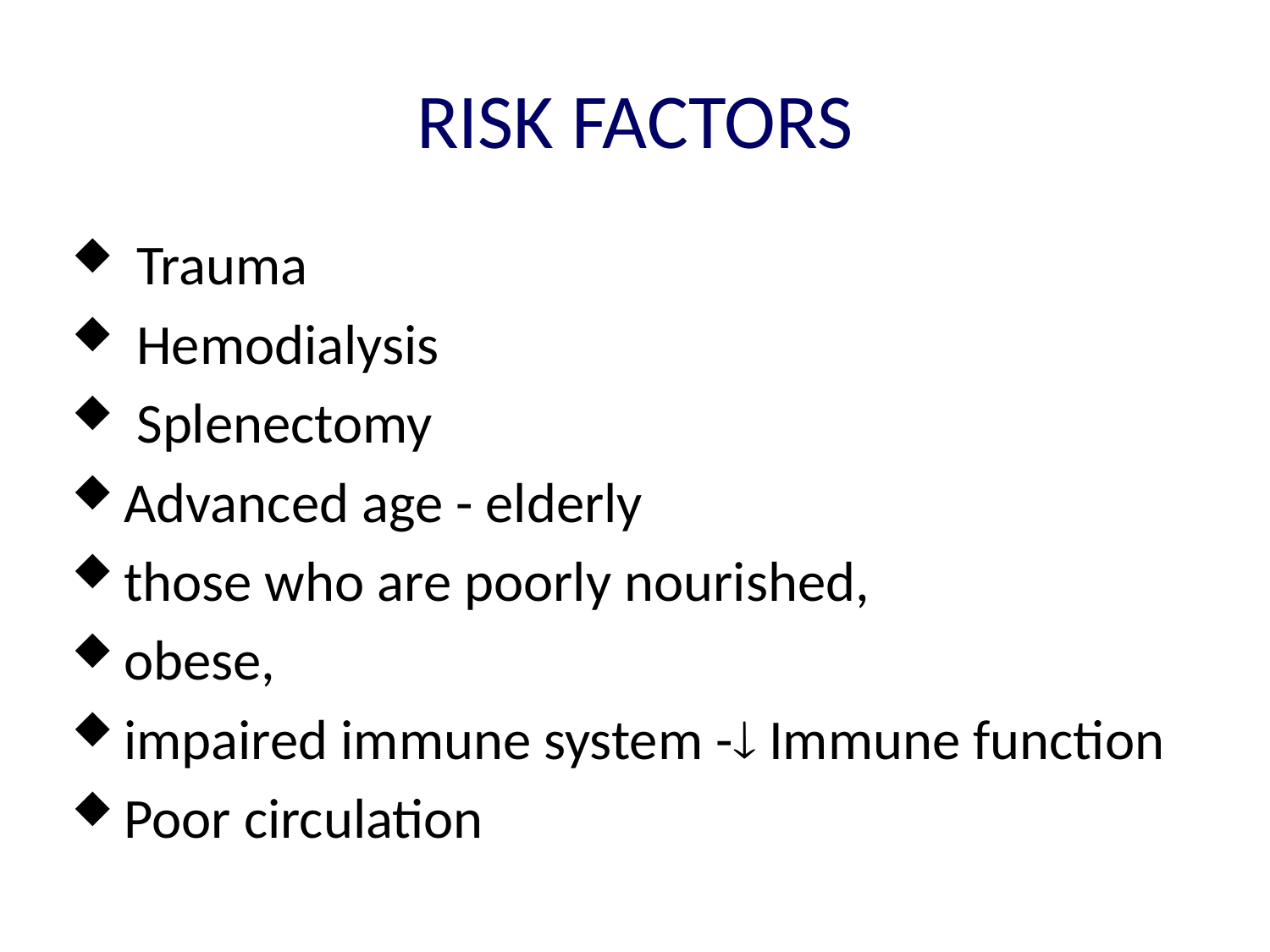

# RISK FACTORS
 Trauma
 Hemodialysis
 Splenectomy
Advanced age - elderly
those who are poorly nourished,
obese,
impaired immune system -↓ Immune function
Poor circulation